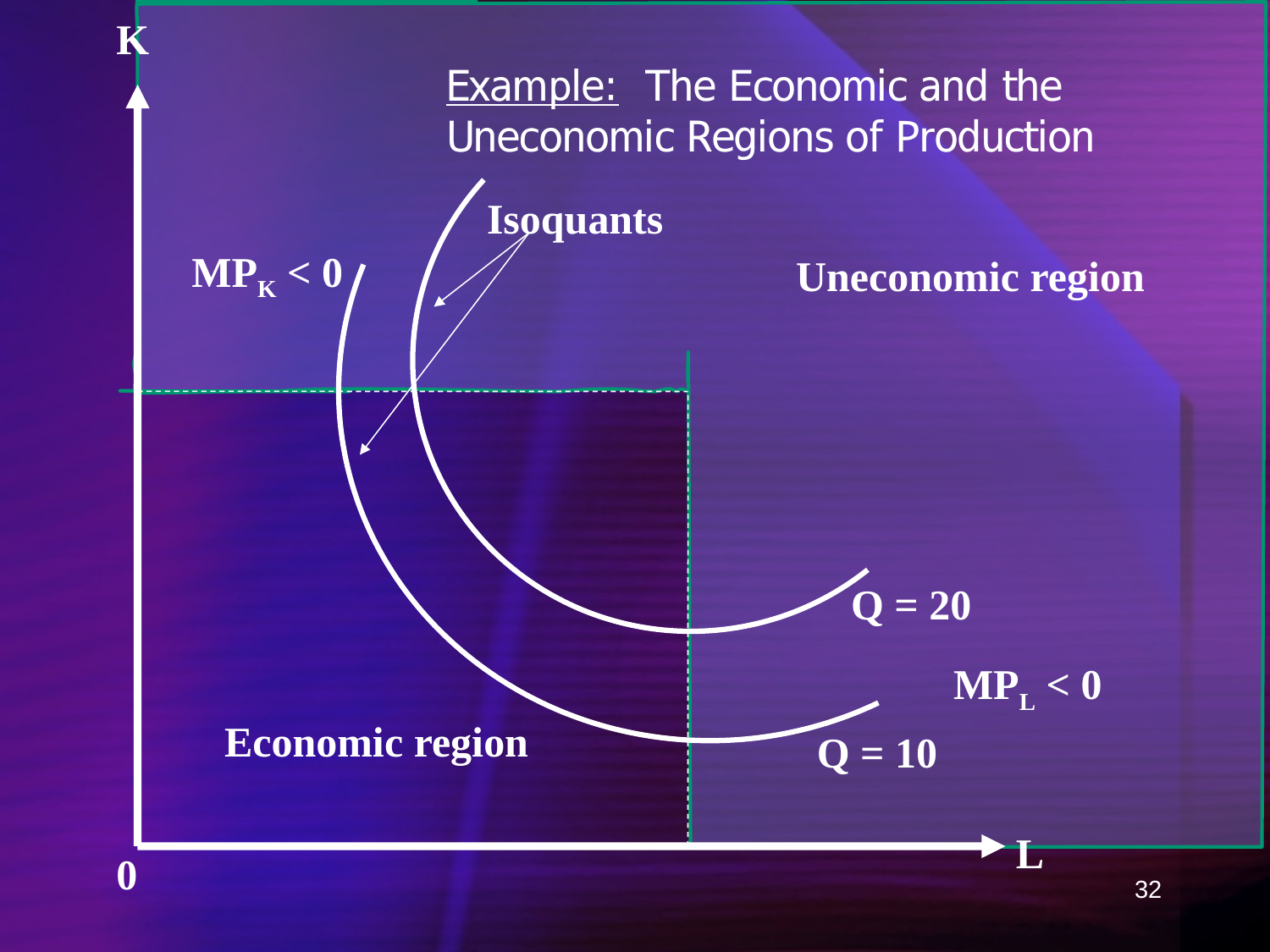

K
Example:  The Economic and the Uneconomic Regions of Production

Isoquants

MPK < 0
Uneconomic region

Q = 20
MPL < 0
Economic region
Q = 10
L
0

32